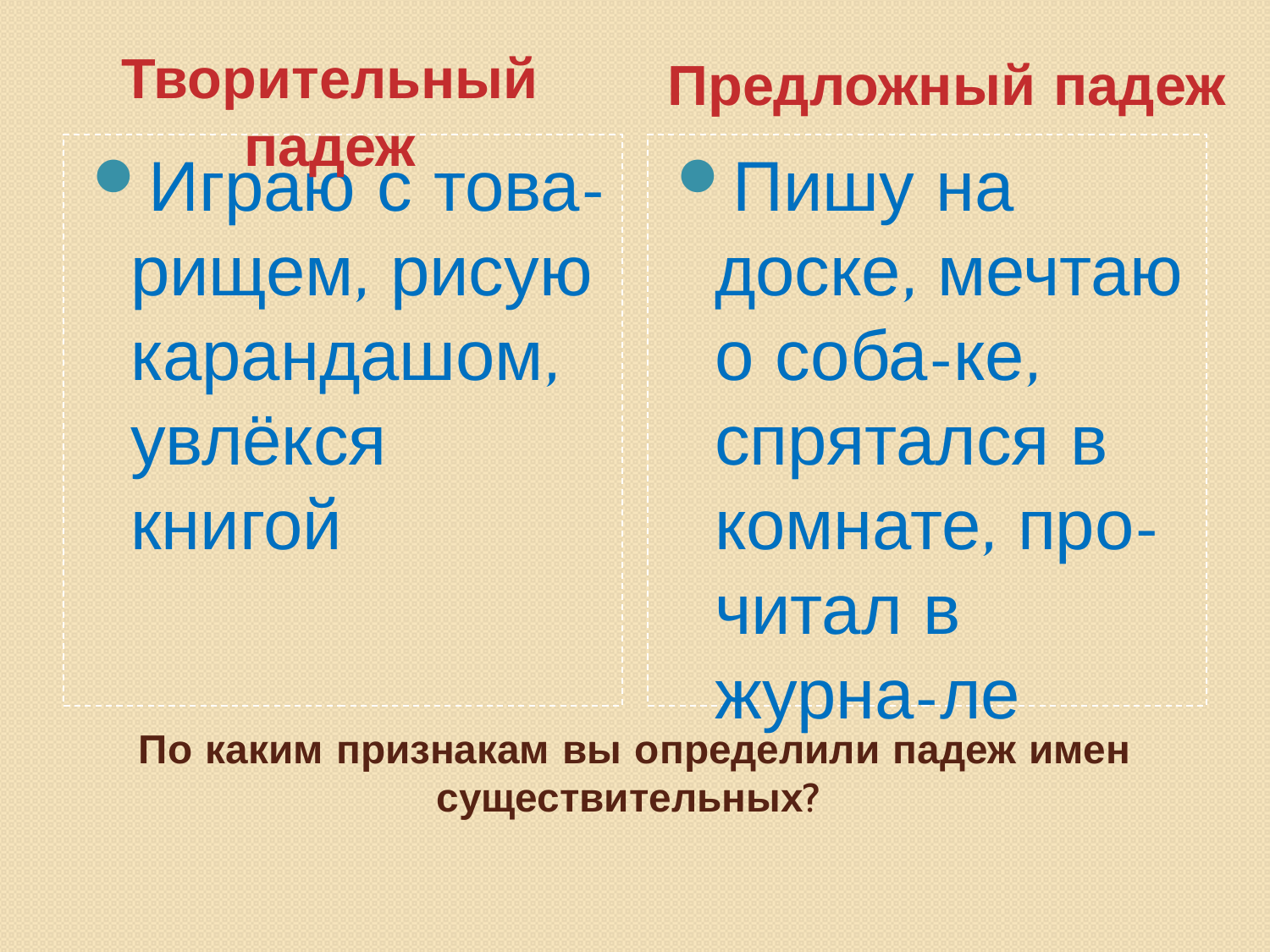

Творительный падеж
Предложный падеж

Играю с това-рищем, рисую карандашом, увлёкся книгой

Пишу на доске, мечтаю о соба-ке, спрятался в комнате, про-читал в журна-ле
# По каким признакам вы определили падеж имен существительных?